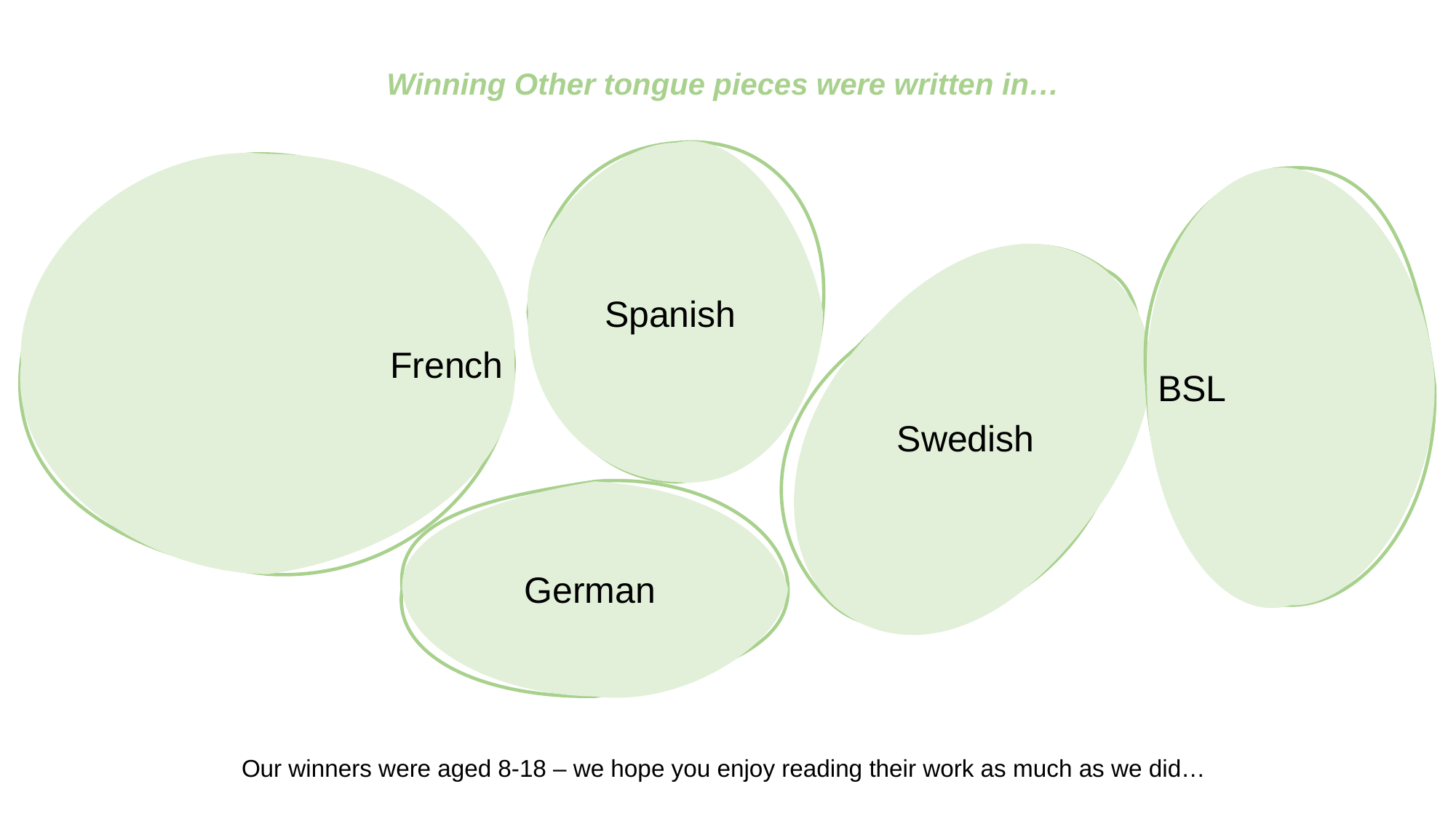

| Winning Other tongue pieces were written in… |
| --- |
|  |
Spanish
French
BSL

Swedish
German
Our winners were aged 8-18 – we hope you enjoy reading their work as much as we did…